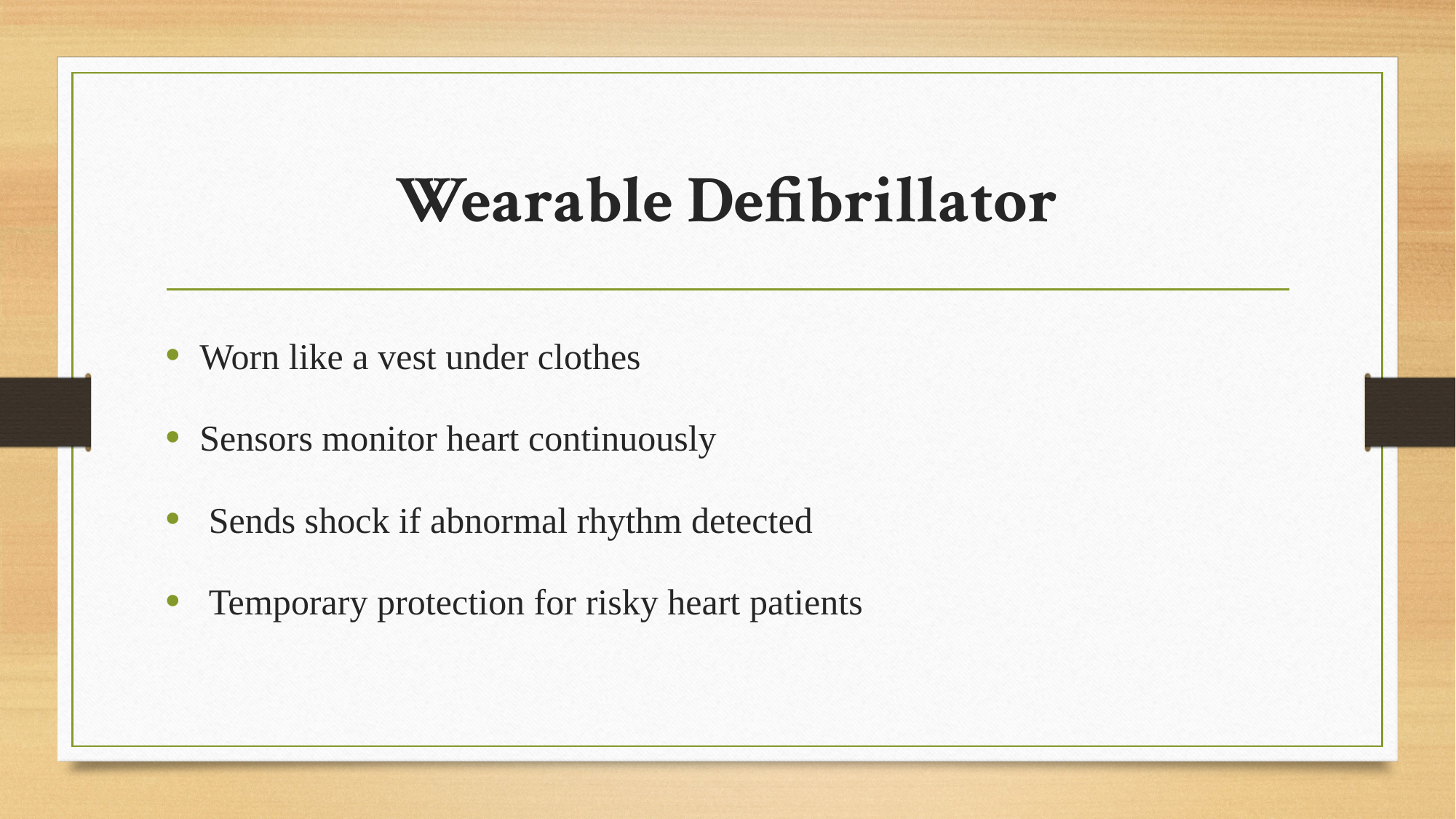

# Wearable Defibrillator
Worn like a vest under clothes
Sensors monitor heart continuously
 Sends shock if abnormal rhythm detected
 Temporary protection for risky heart patients